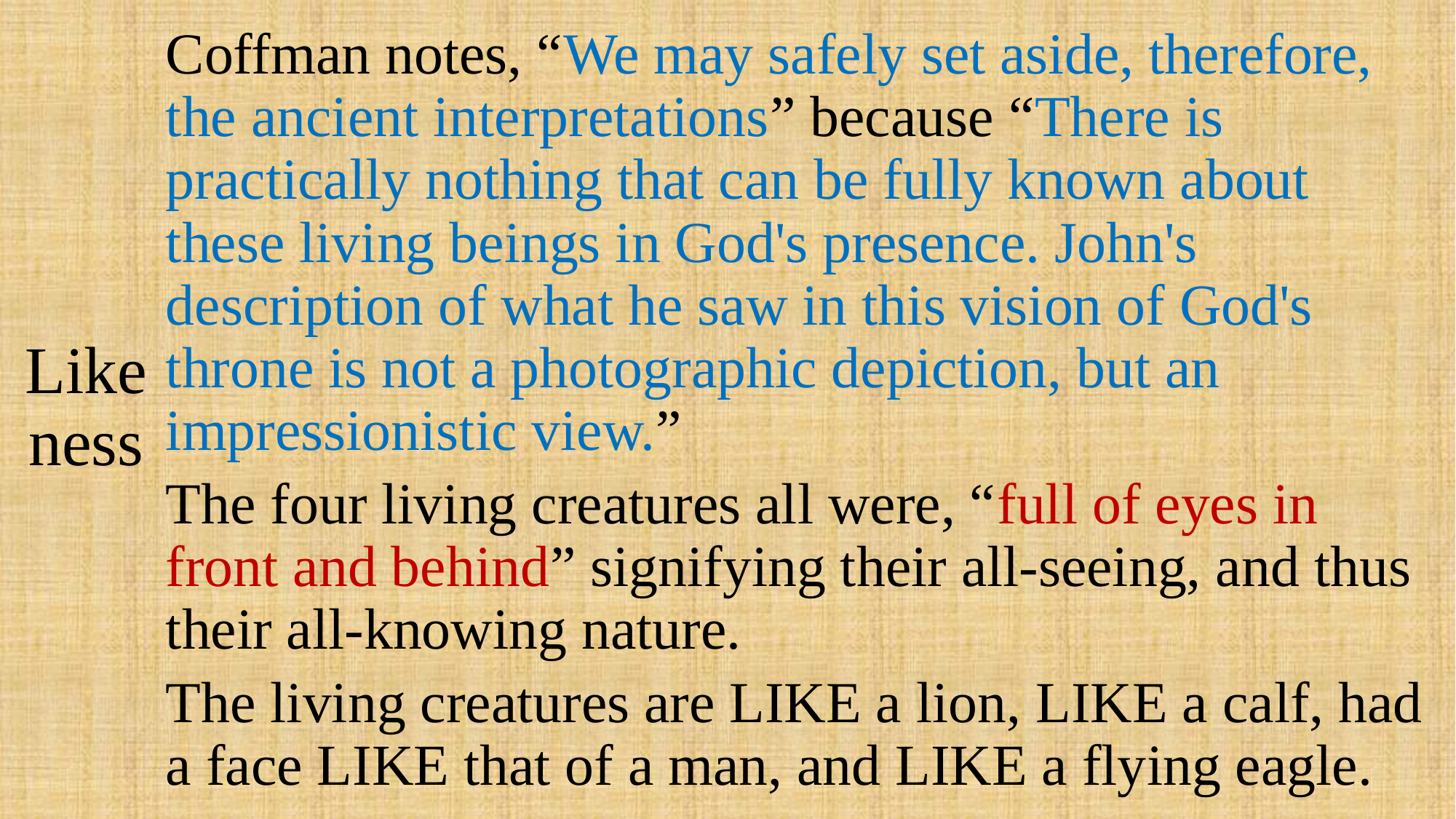

# Likeness
Coffman notes, “We may safely set aside, therefore, the ancient interpretations” because “There is practically nothing that can be fully known about these living beings in God's presence. John's description of what he saw in this vision of God's throne is not a photographic depiction, but an impressionistic view.”
The four living creatures all were, “full of eyes in front and behind” signifying their all-seeing, and thus their all-knowing nature.
The living creatures are LIKE a lion, LIKE a calf, had a face LIKE that of a man, and LIKE a flying eagle.